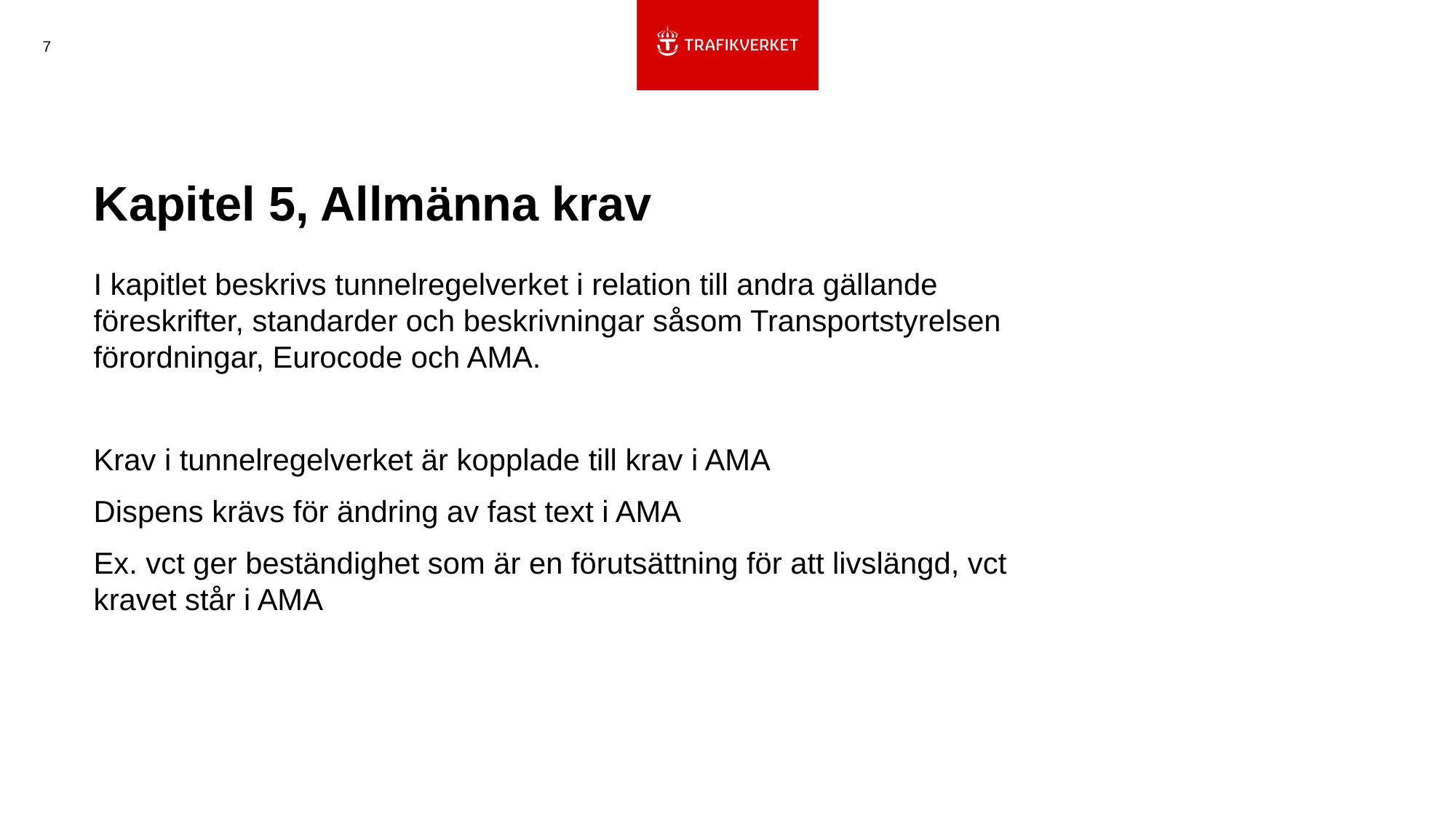

7
# Kapitel 5, Allmänna krav
I kapitlet beskrivs tunnelregelverket i relation till andra gällande föreskrifter, standarder och beskrivningar såsom Transportstyrelsen förordningar, Eurocode och AMA.

Krav i tunnelregelverket är kopplade till krav i AMA
Dispens krävs för ändring av fast text i AMA
Ex. vct ger beständighet som är en förutsättning för att livslängd, vct kravet står i AMA